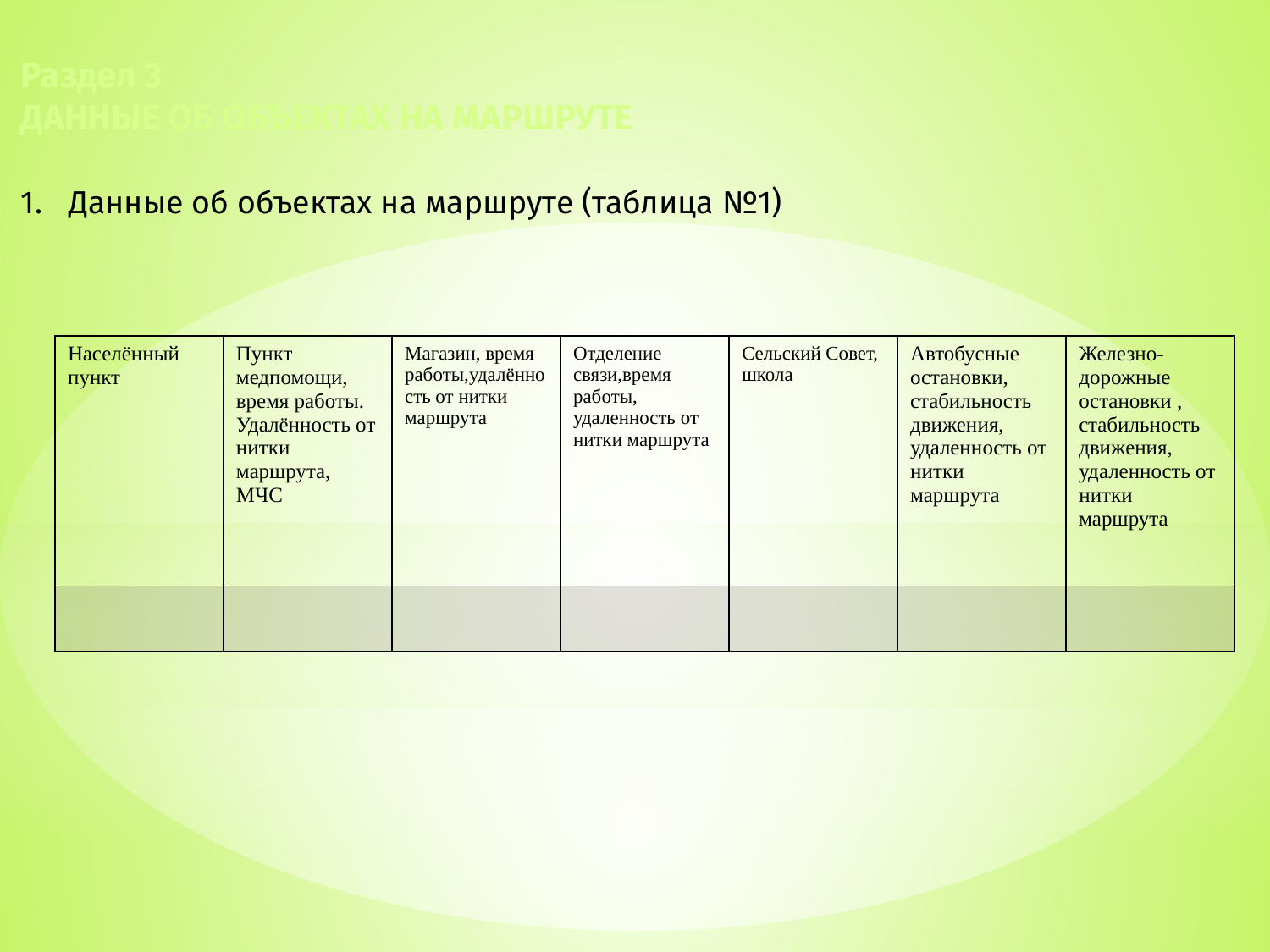

Раздел 3
ДАННЫЕ ОБ ОБЪЕКТАХ НА МАРШРУТЕ

Данные об объектах на маршруте (таблица №1)
| Населённый пункт | Пункт медпомощи, время работы. Удалённость от нитки маршрута, МЧС | Магазин, время работы,удалённость от нитки маршрута | Отделение связи,время работы, удаленность от нитки маршрута | Сельский Совет, школа | Автобусные остановки, стабильность движения, удаленность от нитки маршрута | Железно- дорожные остановки , стабильность движения, удаленность от нитки маршрута |
| --- | --- | --- | --- | --- | --- | --- |
|  |  |  |  |  |  |  |